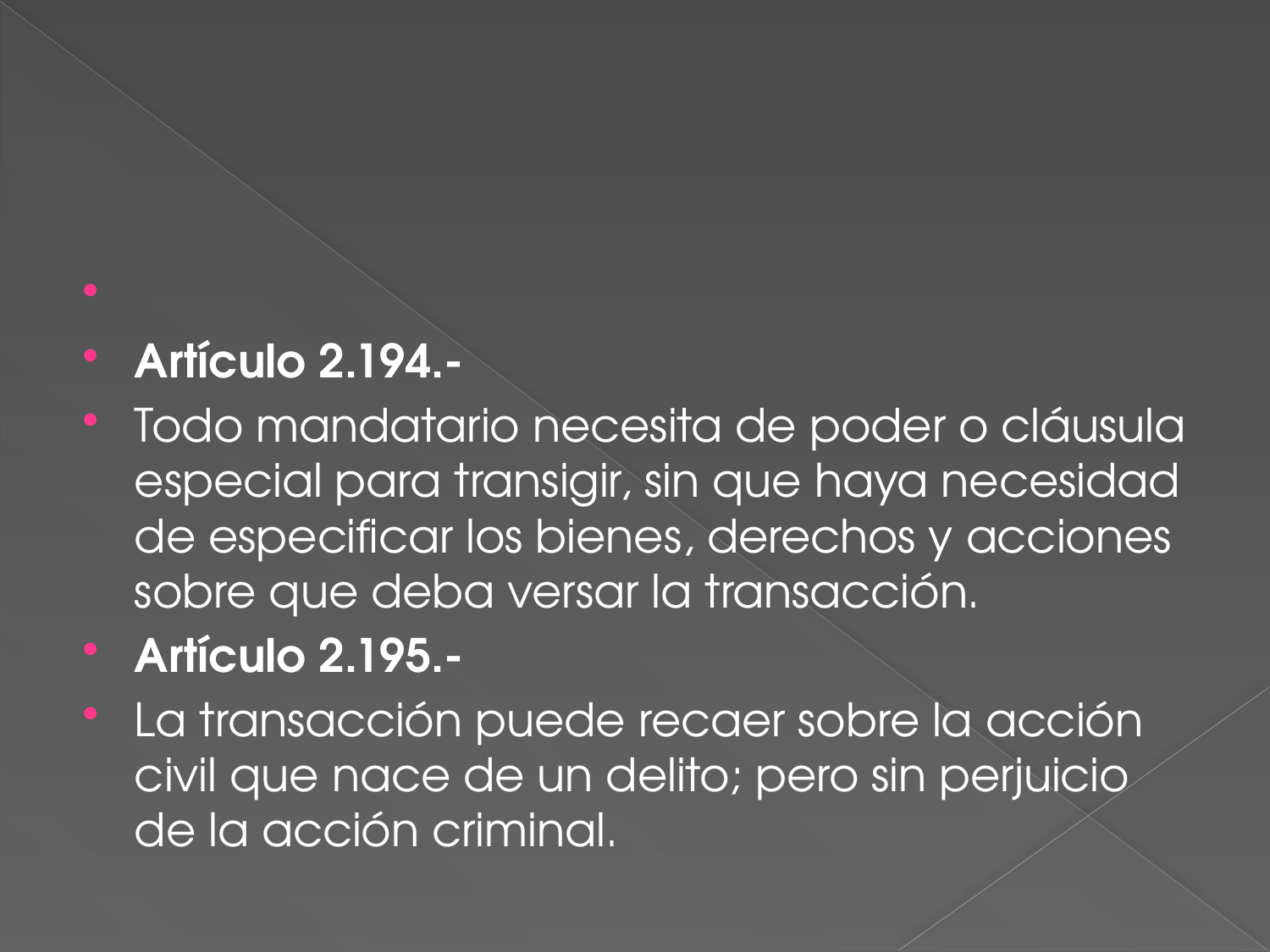

#

Artículo 2.194.-
Todo mandatario necesita de poder o cláusula especial para transigir, sin que haya necesidad de especificar los bienes, derechos y acciones sobre que deba versar la transacción.
Artículo 2.195.-
La transacción puede recaer sobre la acción civil que nace de un delito; pero sin perjuicio de la acción criminal.